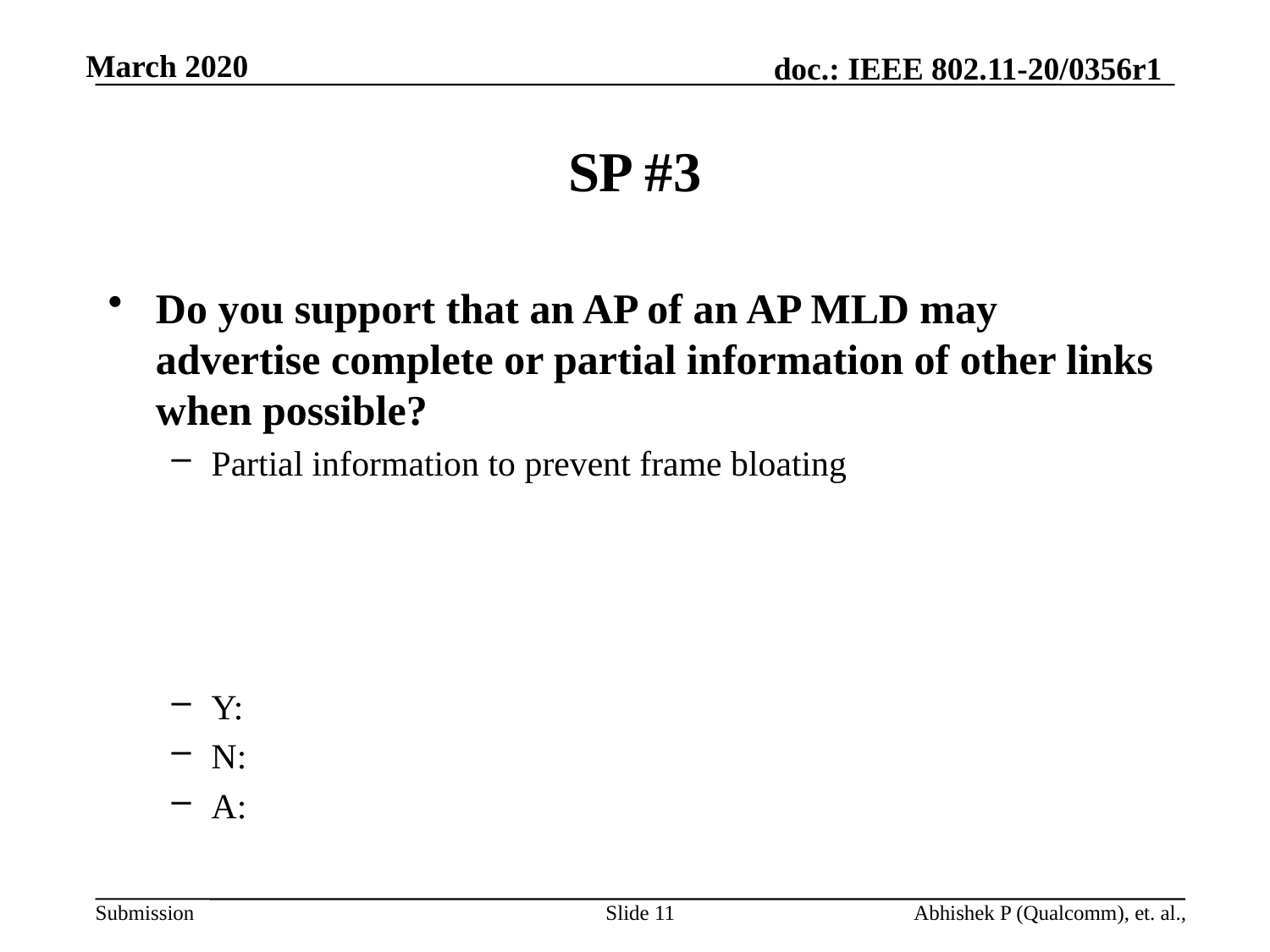

# SP #3
Do you support that an AP of an AP MLD may advertise complete or partial information of other links when possible?
Partial information to prevent frame bloating

Y:
N:
A:

Slide 11
Abhishek P (Qualcomm), et. al.,